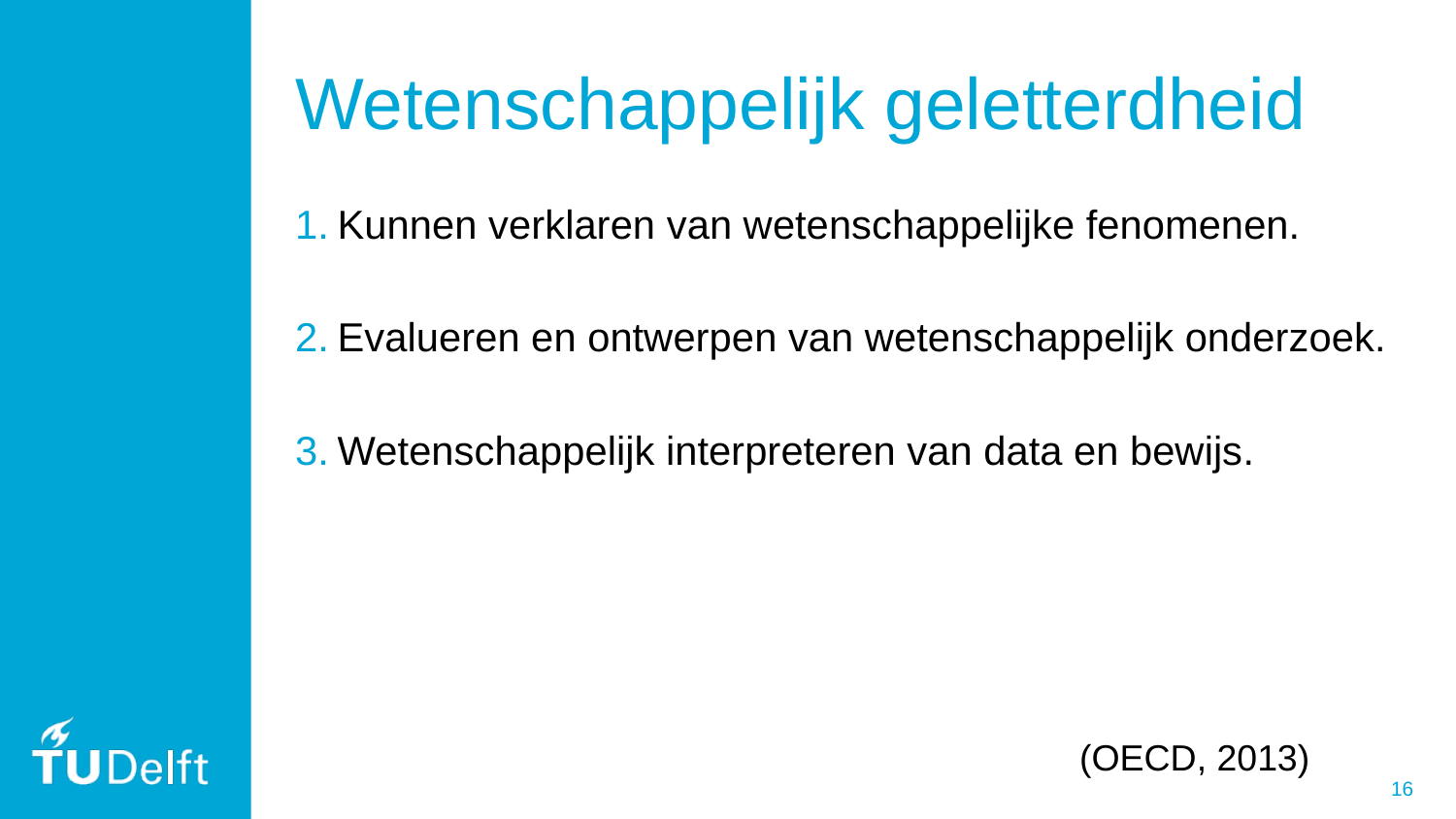

# Wetenschappelijk geletterdheid
Kunnen verklaren van wetenschappelijke fenomenen.

Evalueren en ontwerpen van wetenschappelijk onderzoek.

Wetenschappelijk interpreteren van data en bewijs.
(OECD, 2013)